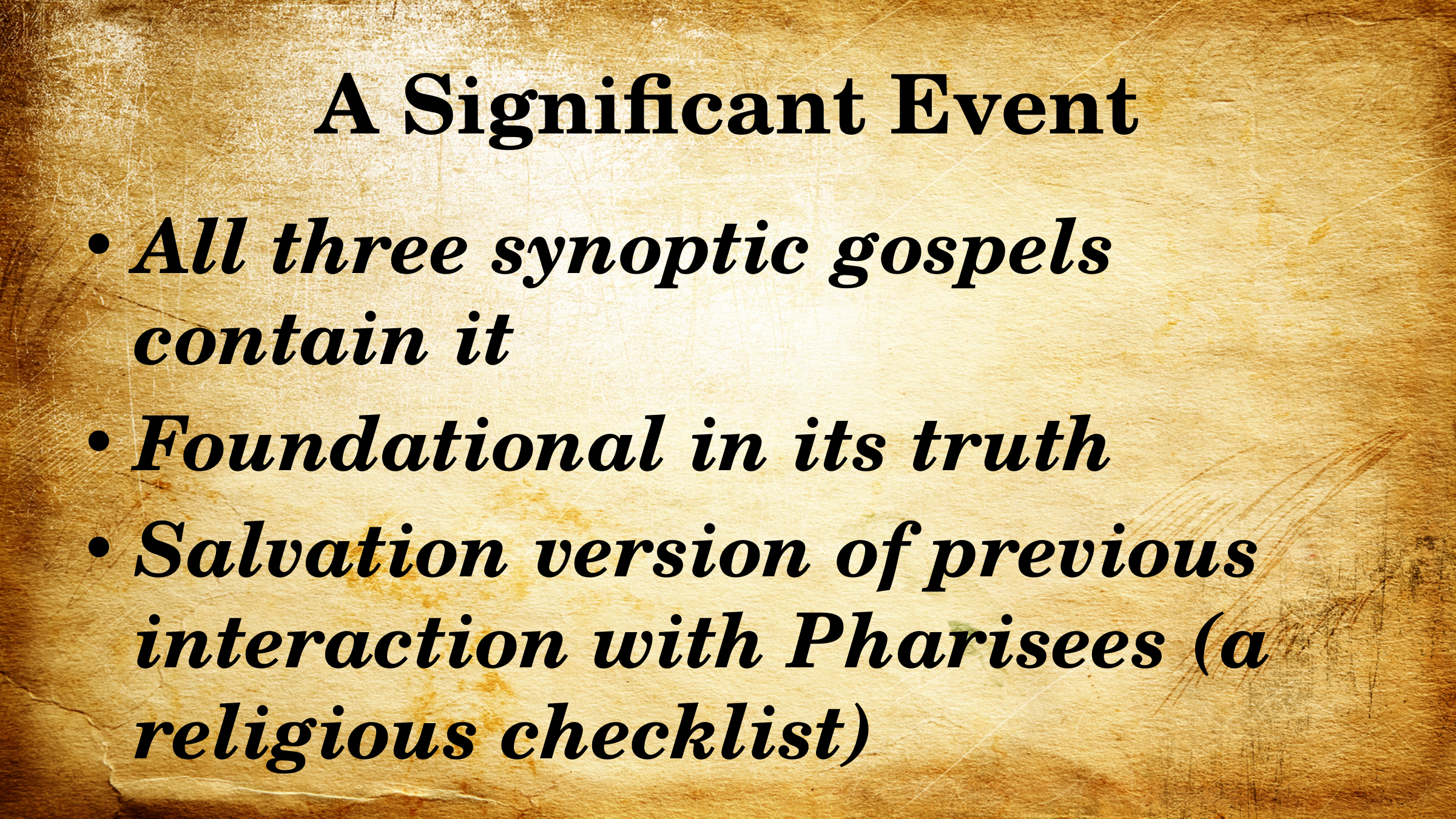

# A Significant Event
All three synoptic gospels contain it
Foundational in its truth
Salvation version of previous interaction with Pharisees (a religious checklist)